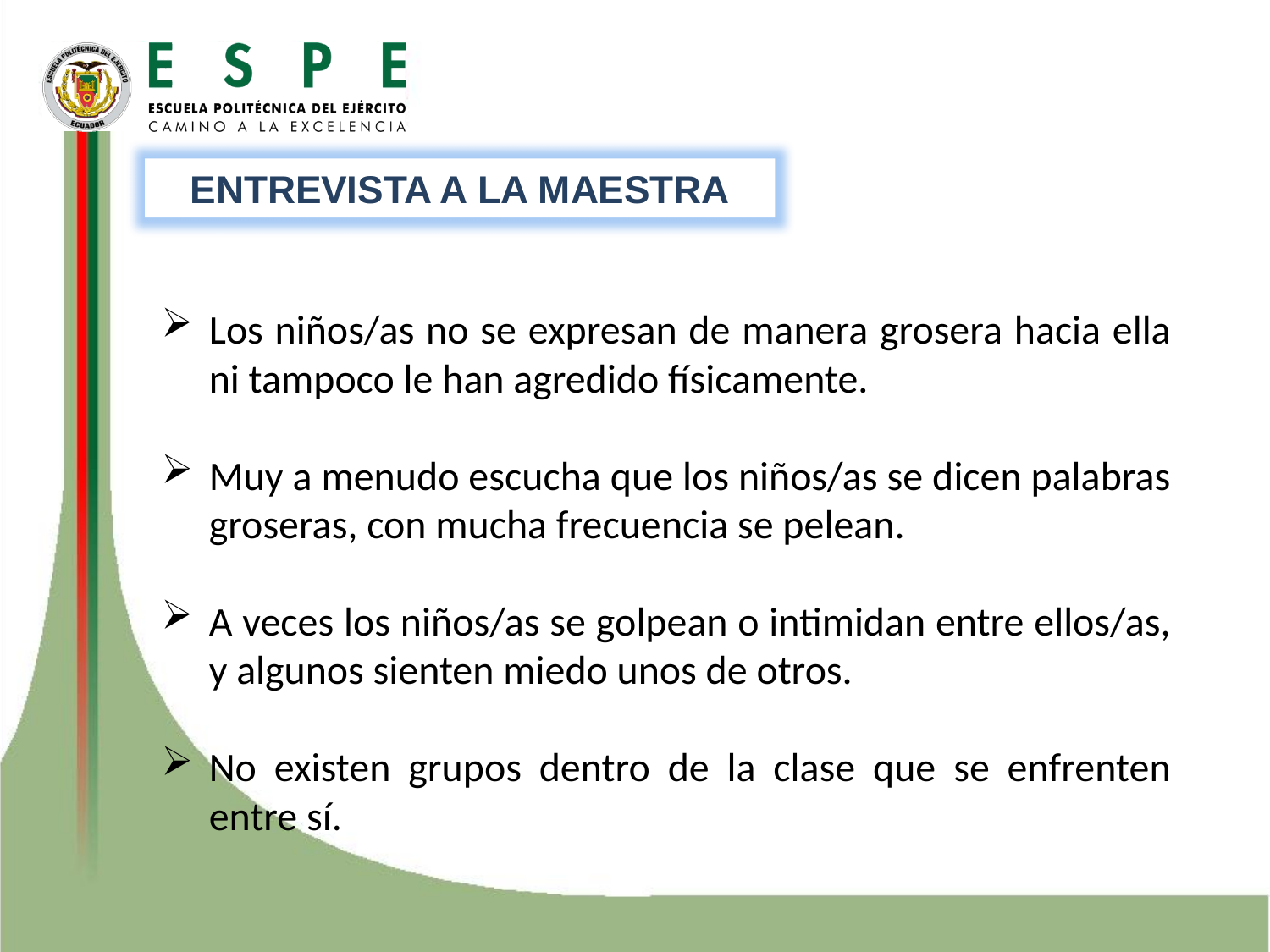

ENTREVISTA A LA MAESTRA
Los niños/as no se expresan de manera grosera hacia ella ni tampoco le han agredido físicamente.

Muy a menudo escucha que los niños/as se dicen palabras groseras, con mucha frecuencia se pelean.

A veces los niños/as se golpean o intimidan entre ellos/as, y algunos sienten miedo unos de otros.

No existen grupos dentro de la clase que se enfrenten entre sí.